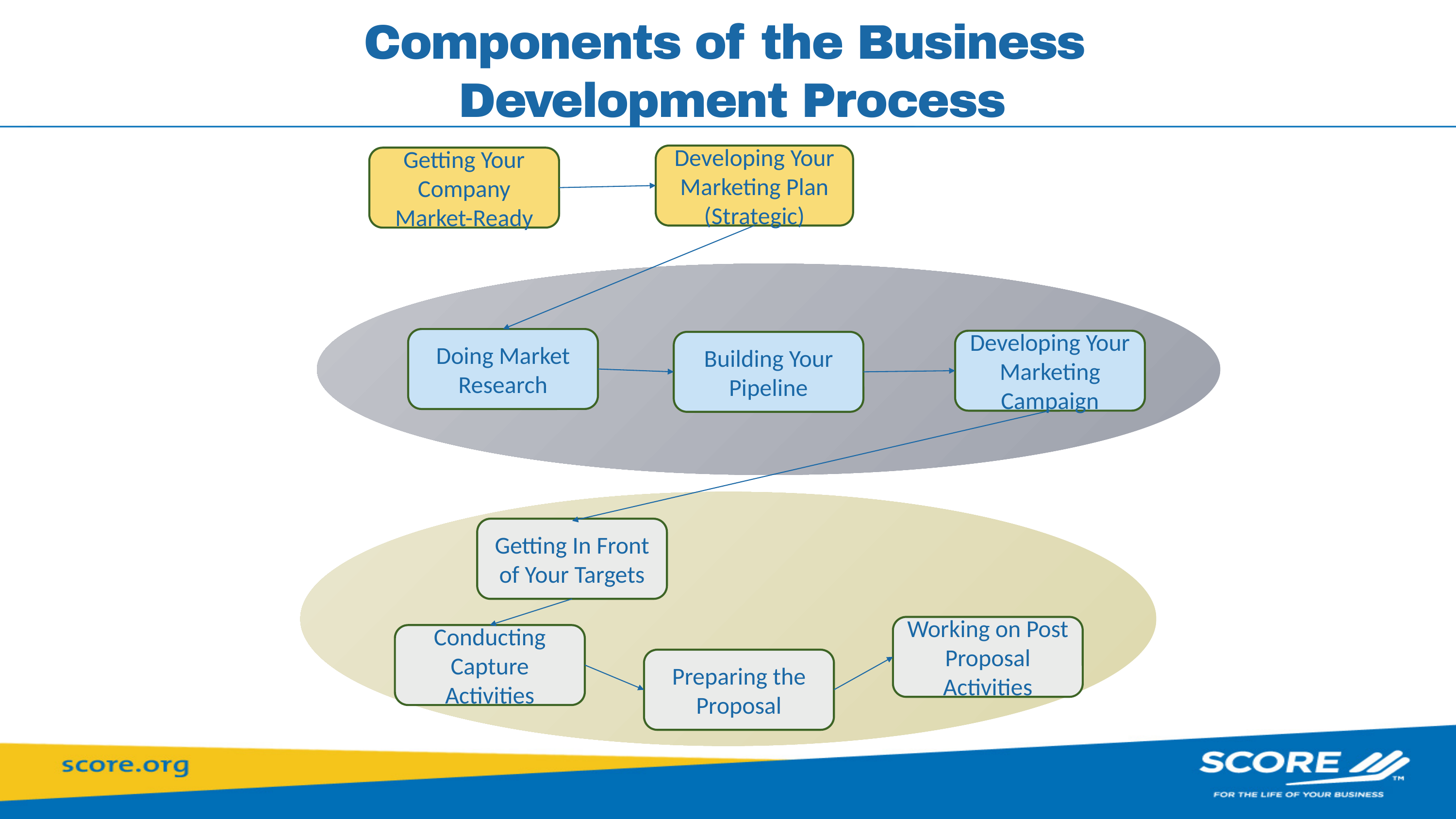

Components of the Business
Development Process
Developing Your Marketing Plan (Strategic)
Getting Your Company Market-Ready

Doing Market Research
Developing Your Marketing Campaign
Building Your Pipeline

Getting In Front of Your Targets
Working on Post Proposal Activities
Conducting Capture Activities
Preparing the Proposal